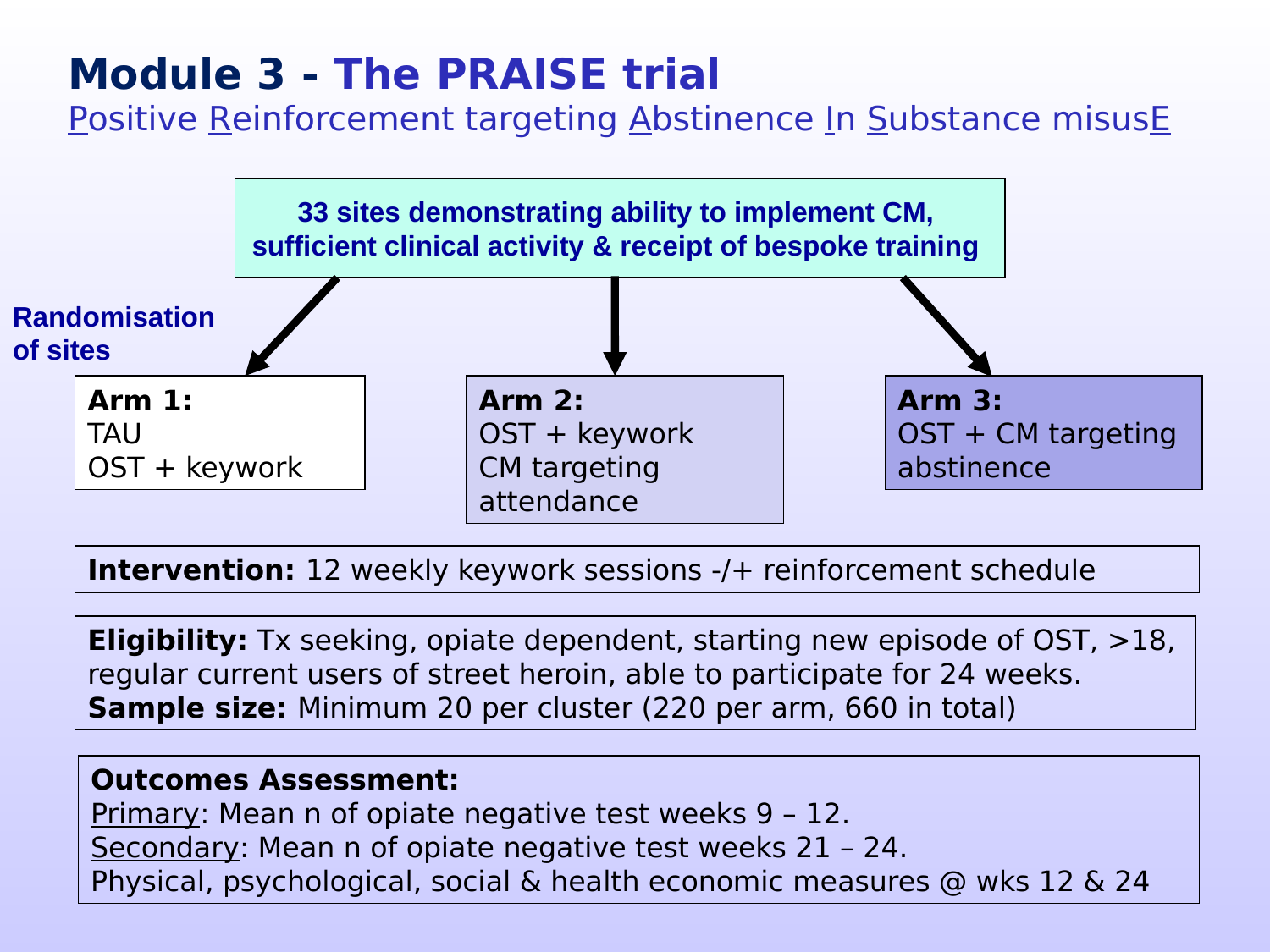

# Module 3 - The PRAISE trial Positive Reinforcement targeting Abstinence In Substance misusE
33 sites demonstrating ability to implement CM,
sufficient clinical activity & receipt of bespoke training

Randomisation
of sites
Arm 1:
TAU
OST + keywork
Arm 2:
OST + keywork
CM targeting attendance
Arm 3:
OST + CM targeting abstinence
Intervention: 12 weekly keywork sessions -/+ reinforcement schedule
Eligibility: Tx seeking, opiate dependent, starting new episode of OST, >18, regular current users of street heroin, able to participate for 24 weeks.
Sample size: Minimum 20 per cluster (220 per arm, 660 in total)
Outcomes Assessment:
Primary: Mean n of opiate negative test weeks 9 – 12.
Secondary: Mean n of opiate negative test weeks 21 – 24.
Physical, psychological, social & health economic measures @ wks 12 & 24